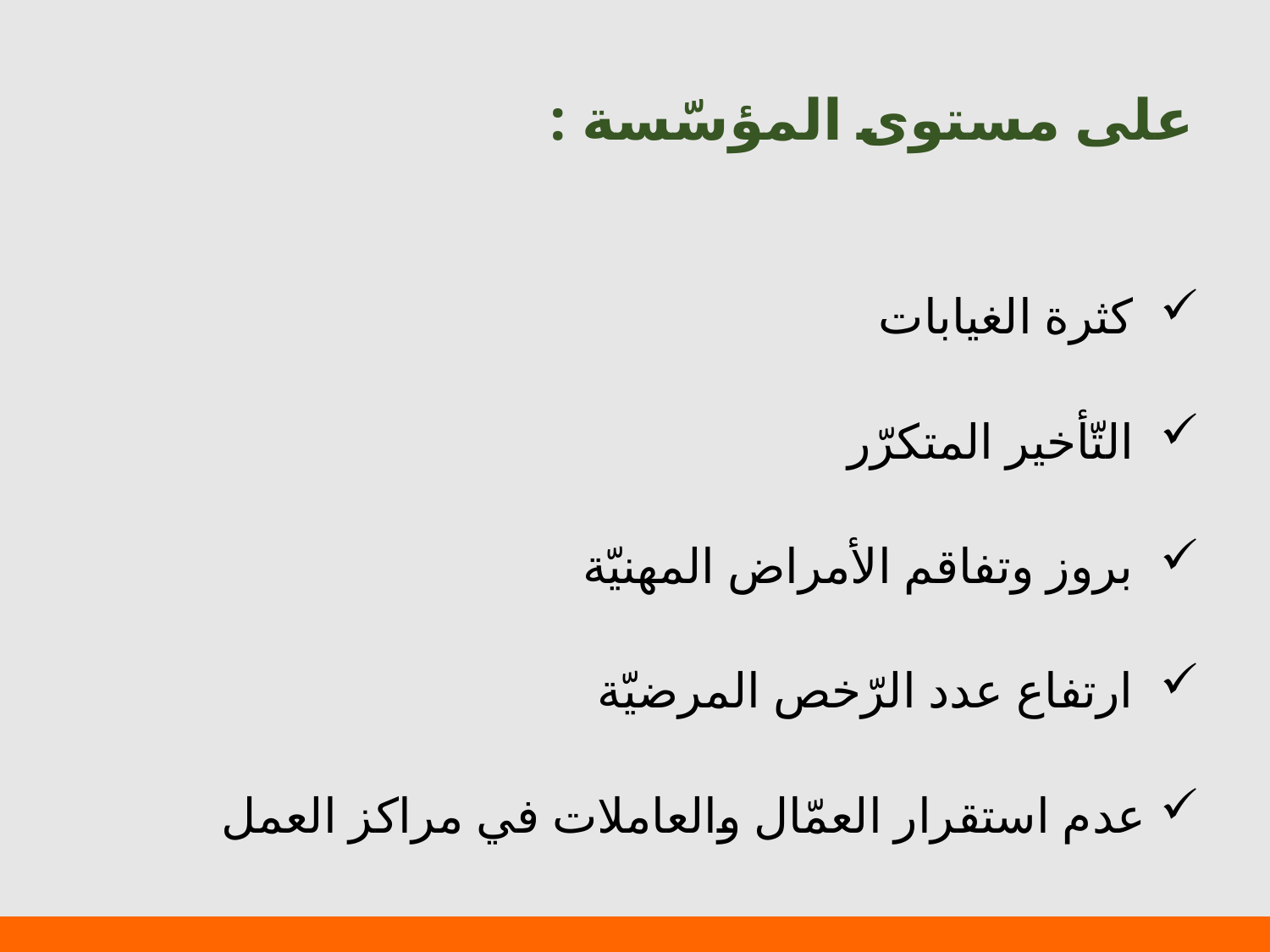

# على مستوى المؤسّسة :
 كثرة الغيابات
 التّأخير المتكرّر
 بروز وتفاقم الأمراض المهنيّة
 ارتفاع عدد الرّخص المرضيّة
عدم استقرار العمّال والعاملات في مراكز العمل